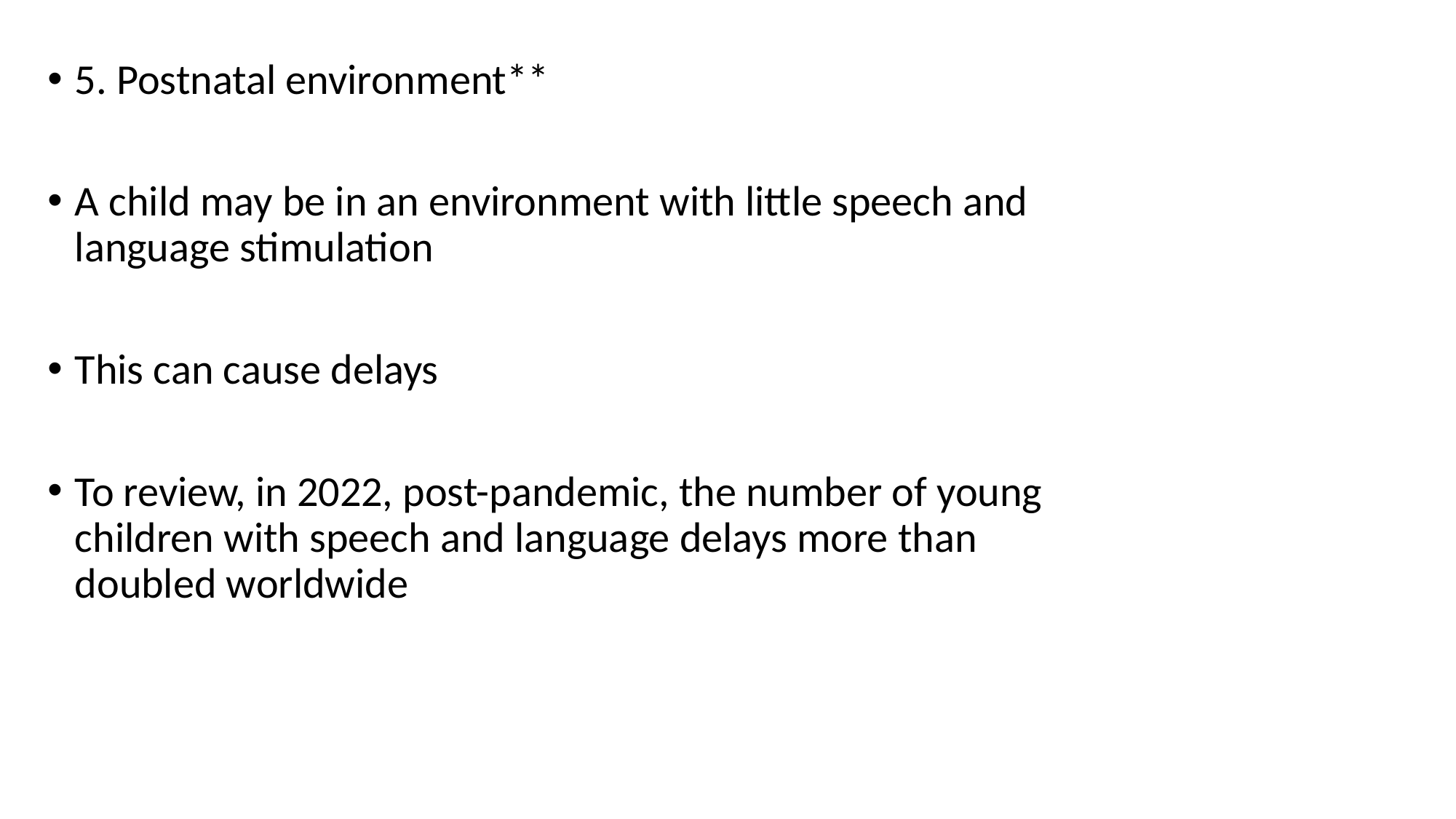

5. Postnatal environment**

A child may be in an environment with little speech and language stimulation

This can cause delays

To review, in 2022, post-pandemic, the number of young children with speech and language delays more than doubled worldwide